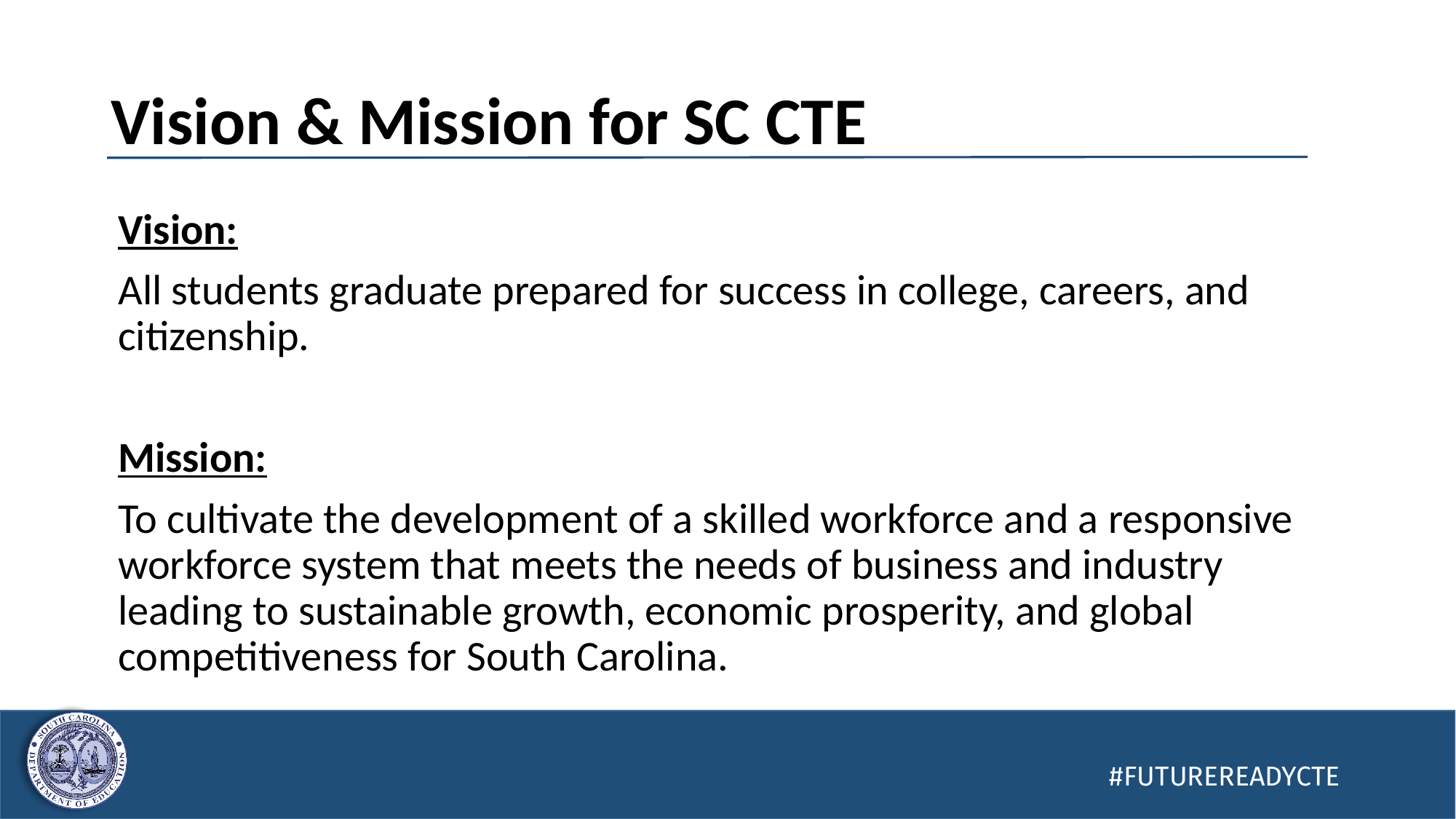

# Vision & Mission for SC CTE
Vision:
All students graduate prepared for success in college, careers, and citizenship.

Mission:
To cultivate the development of a skilled workforce and a responsive workforce system that meets the needs of business and industry leading to sustainable growth, economic prosperity, and global competitiveness for South Carolina.